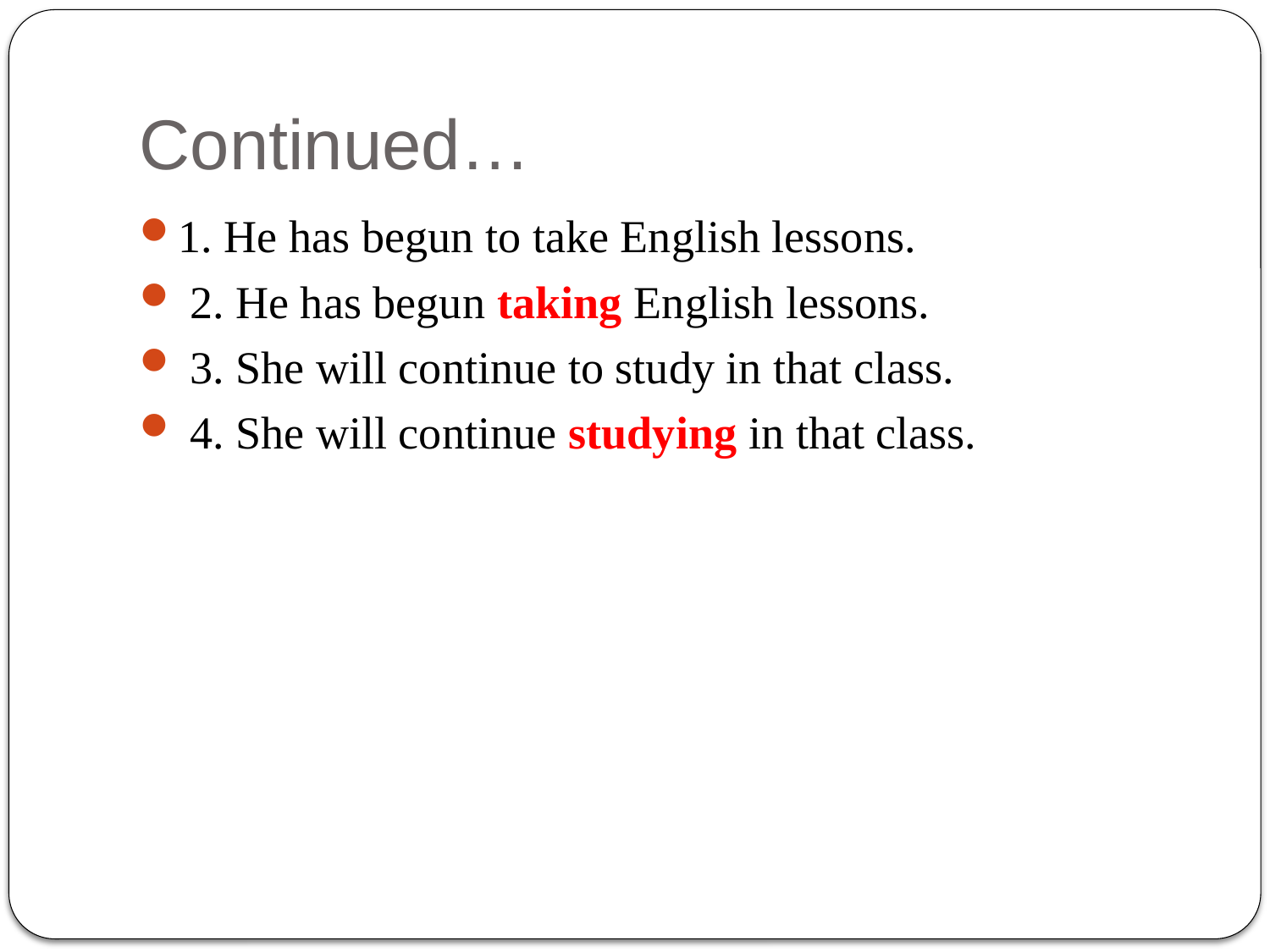

# Continued…
1. He has begun to take English lessons.
 2. He has begun taking English lessons.
 3. She will continue to study in that class.
 4. She will continue studying in that class.